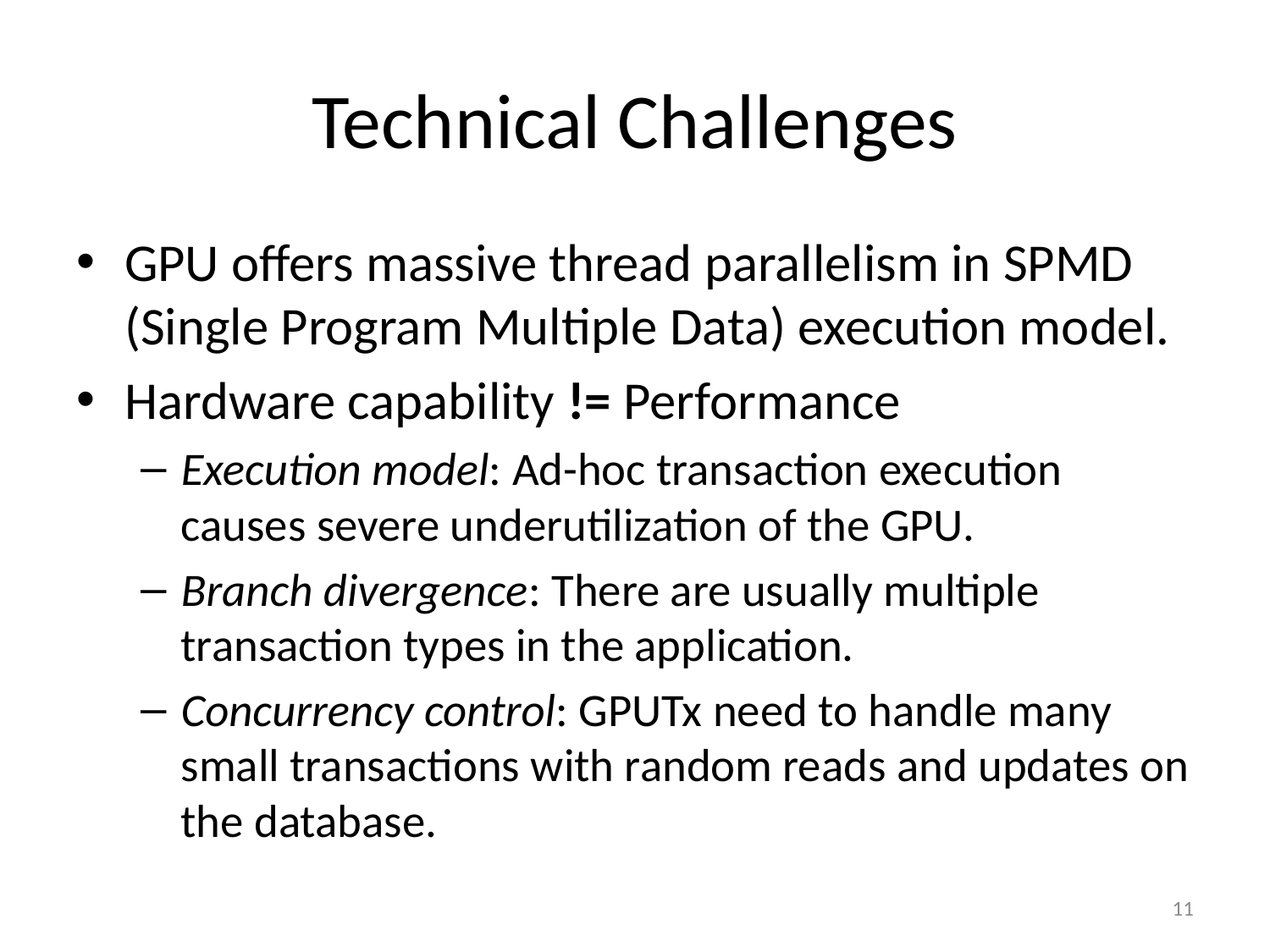

# Technical Challenges
GPU offers massive thread parallelism in SPMD (Single Program Multiple Data) execution model.
Hardware capability != Performance
Execution model: Ad-hoc transaction execution causes severe underutilization of the GPU.
Branch divergence: There are usually multiple transaction types in the application.
Concurrency control: GPUTx need to handle many small transactions with random reads and updates on the database.

11